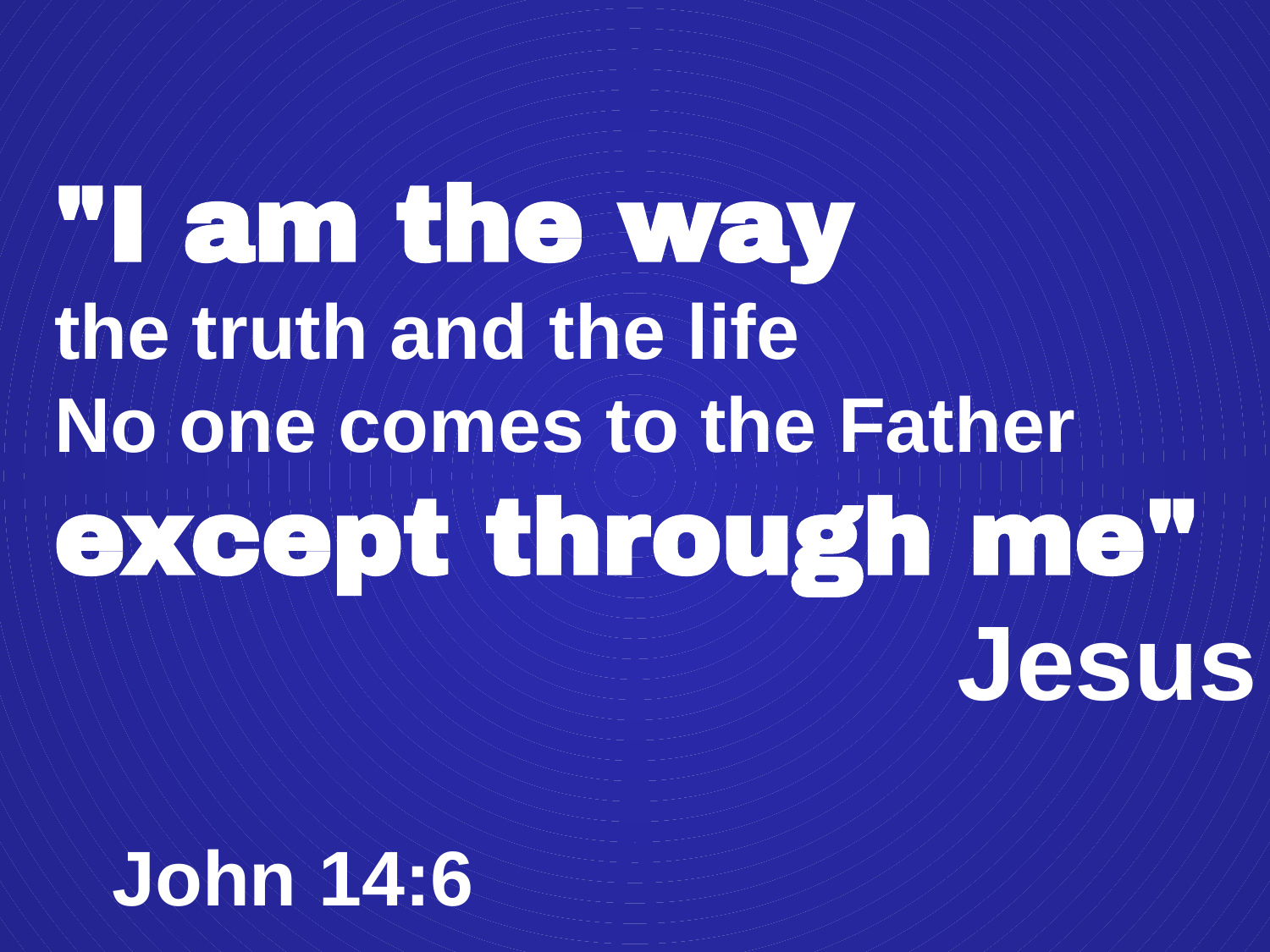

"I am the way
the truth and the life
No one comes to the Father
except through me"
Jesus
# John 14:6